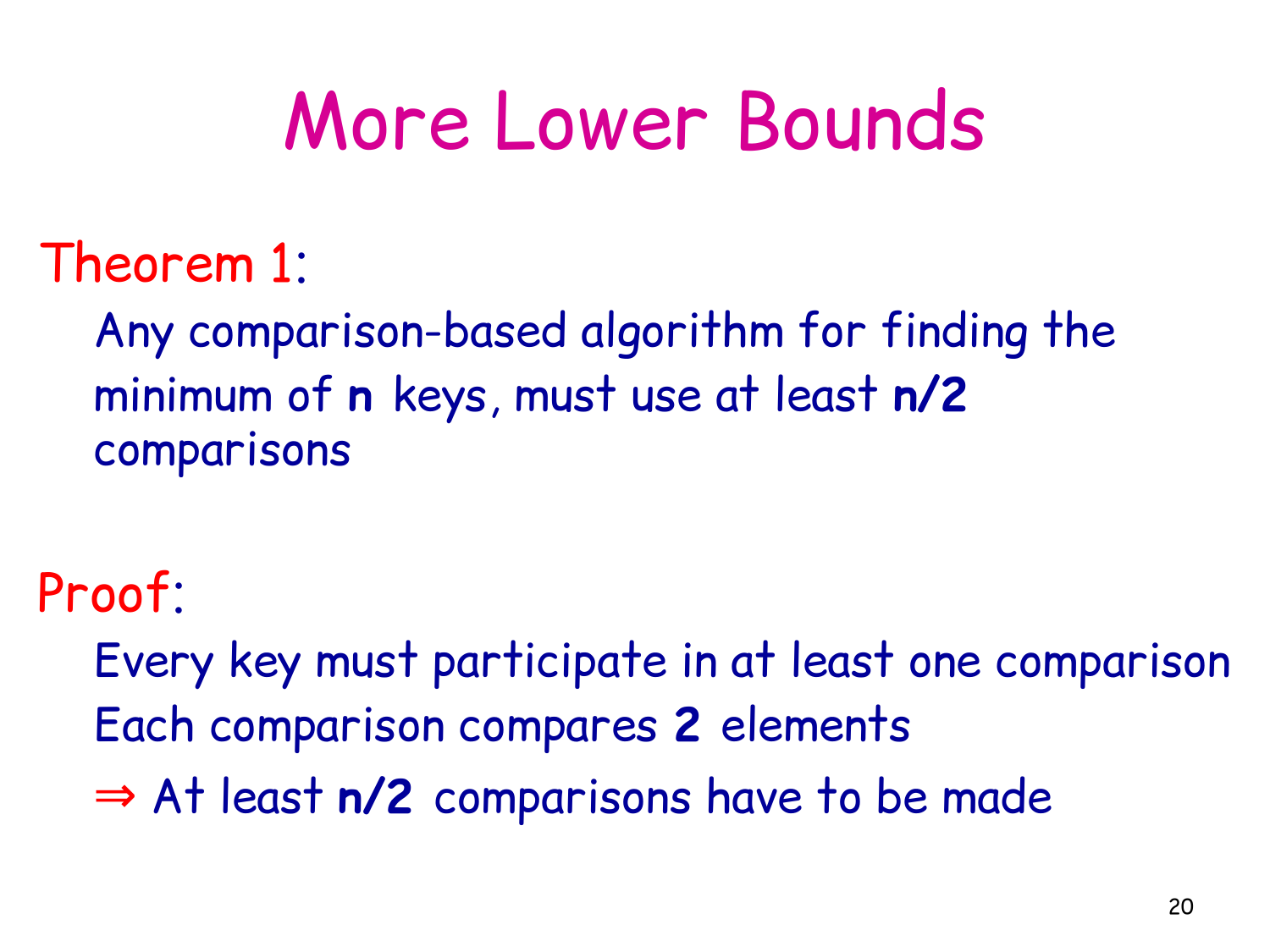

# More Lower Bounds
Theorem 1:
Any comparison-based algorithm for finding the
minimum of n keys, must use at least n/2 comparisons

Proof:
Every key must participate in at least one comparison
Each comparison compares 2 elements
⇒ At least n/2 comparisons have to be made
20